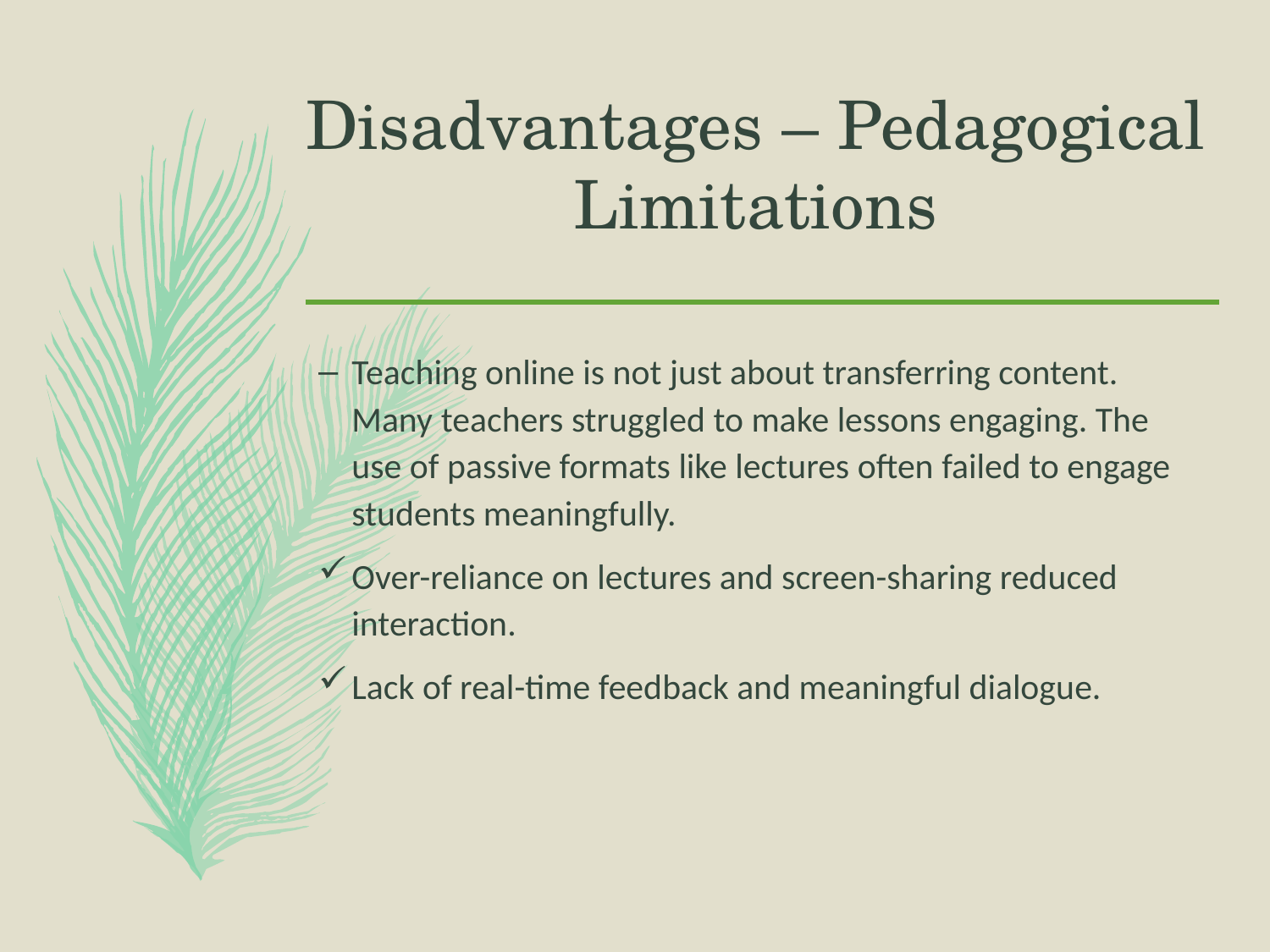

# Disadvantages – Pedagogical Limitations
Teaching online is not just about transferring content. Many teachers struggled to make lessons engaging. The use of passive formats like lectures often failed to engage students meaningfully.
Over-reliance on lectures and screen-sharing reduced interaction.
Lack of real-time feedback and meaningful dialogue.